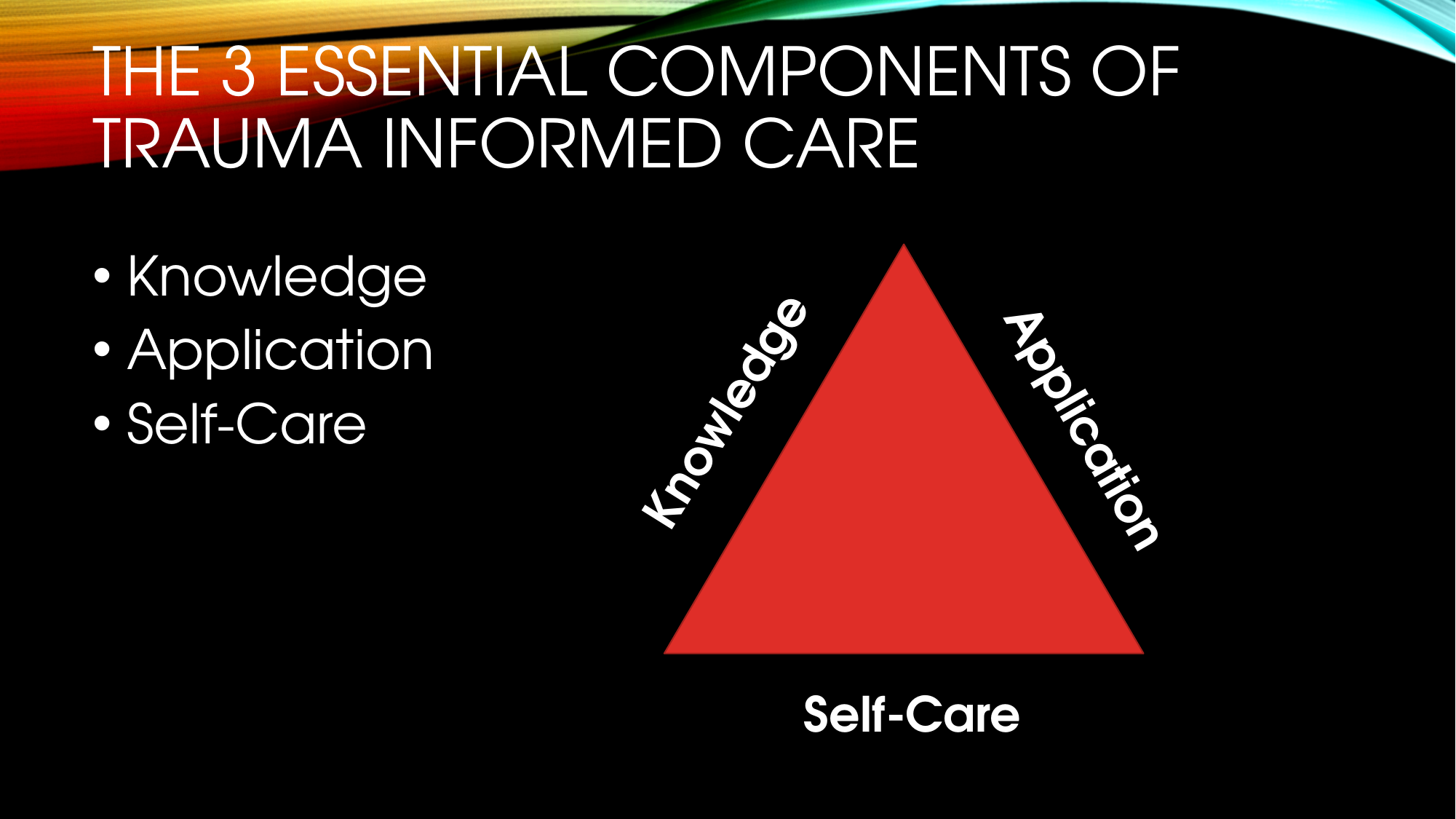

# The 3 essential Components of Trauma Informed care
Knowledge
Application
Self-Care

Knowledge
Application
Self-Care